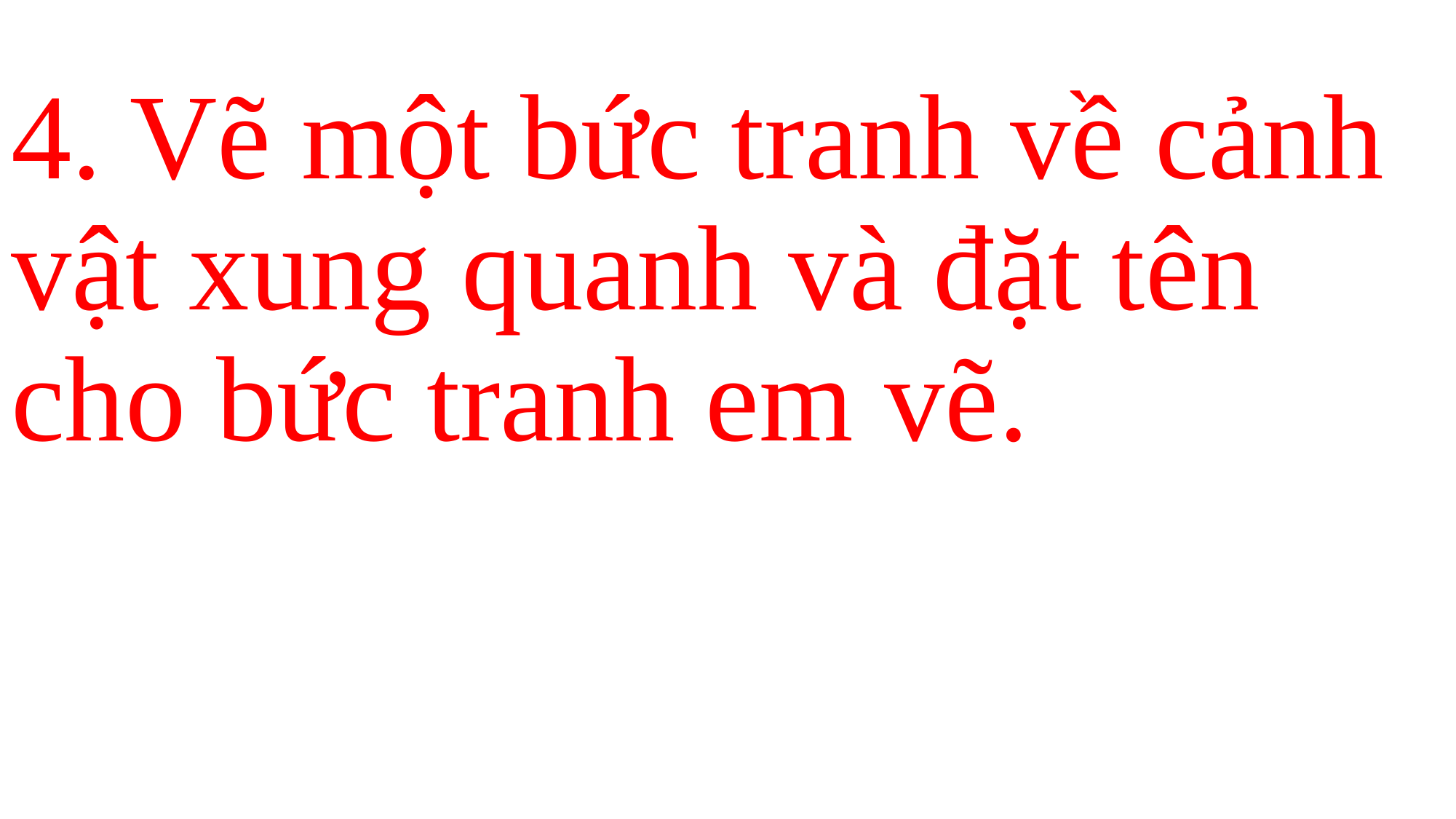

# 4. Vẽ một bức tranh về cảnh vật xung quanh và đặt tên cho bức tranh em vẽ.